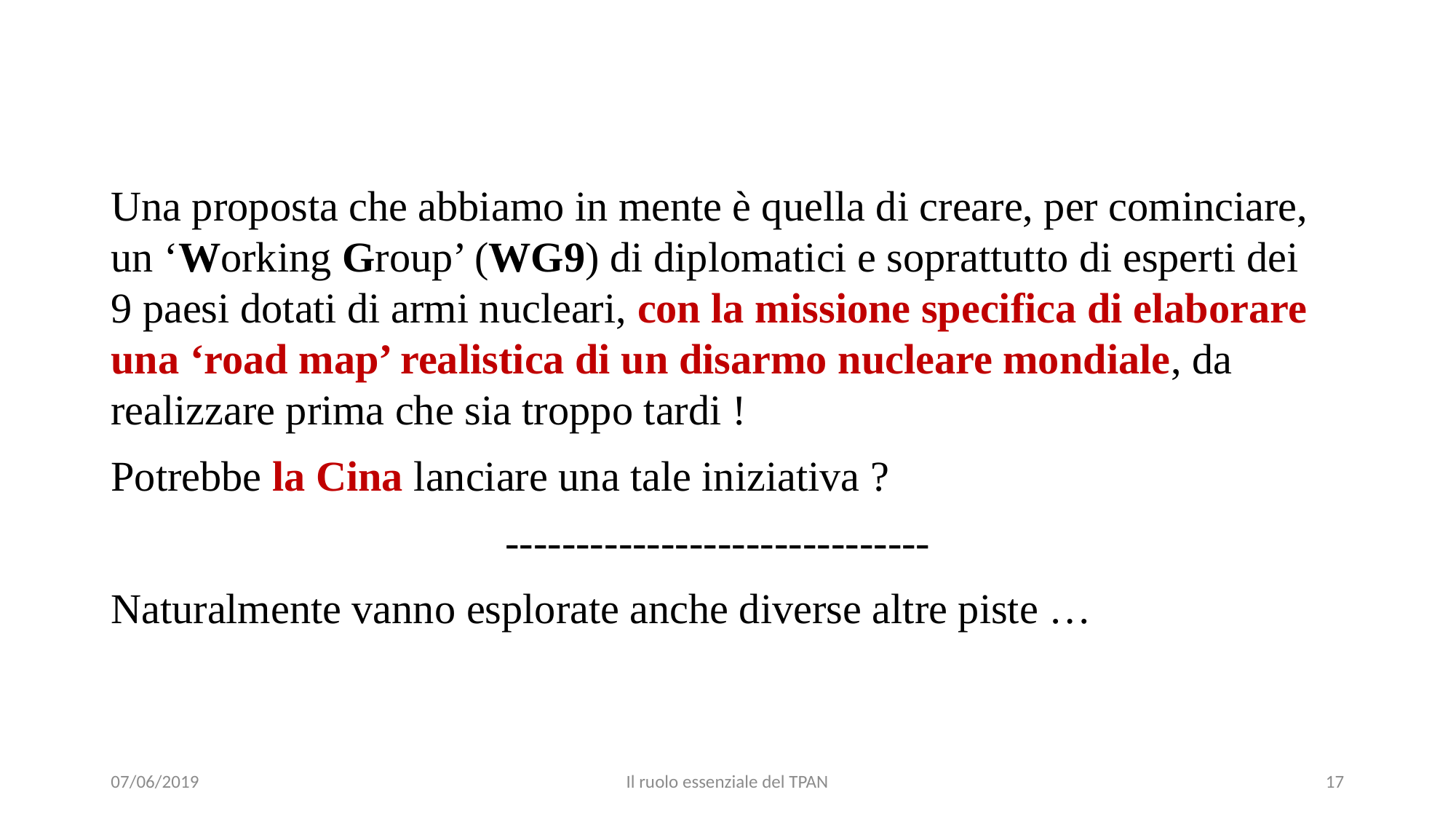

Una proposta che abbiamo in mente è quella di creare, per cominciare,  un ‘Working Group’ (WG9) di diplomatici e soprattutto di esperti dei 9 paesi dotati di armi nucleari, con la missione specifica di elaborare una ‘road map’ realistica di un disarmo nucleare mondiale, da realizzare prima che sia troppo tardi !
Potrebbe la Cina lanciare una tale iniziativa ?
------------------------------
Naturalmente vanno esplorate anche diverse altre piste …
07/06/2019
Il ruolo essenziale del TPAN
17